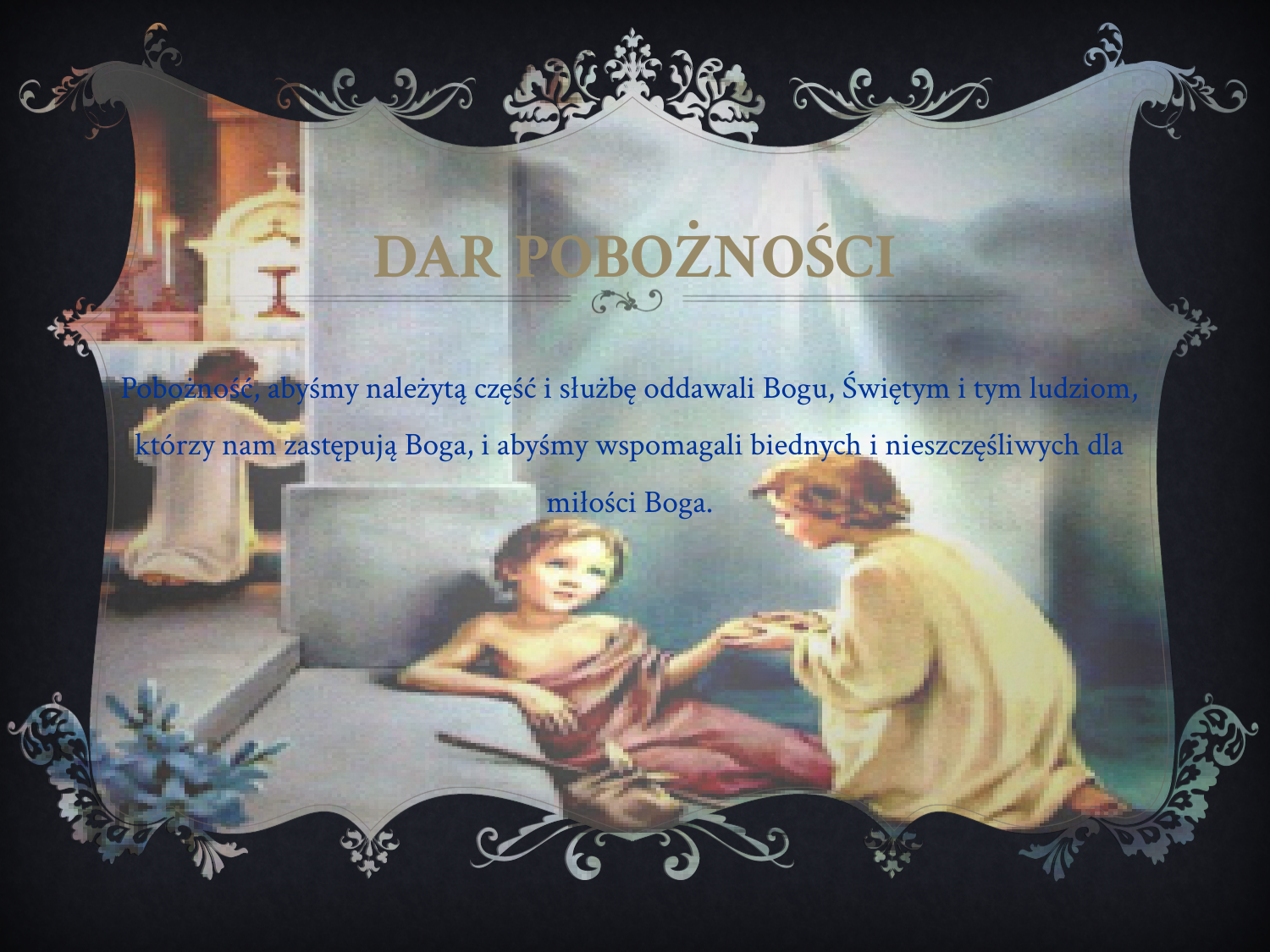

# DAR POBOŻNOŚCI

Pobożność, abyśmy należytą część i służbę oddawali Bogu, Świętym i tym ludziom, którzy nam zastępują Boga, i abyśmy wspomagali biednych i nieszczęśliwych dla miłości Boga.